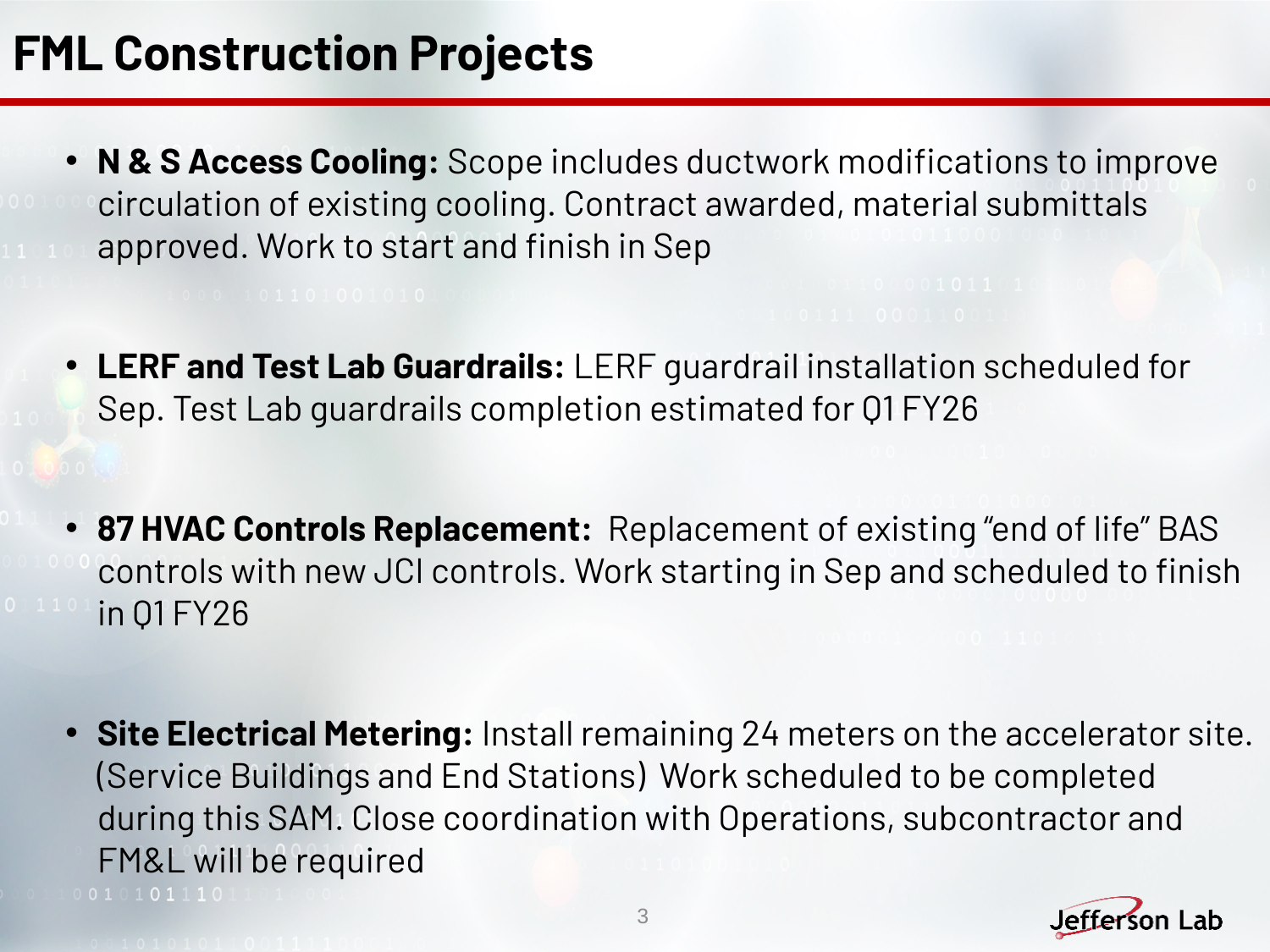

# FML Construction Projects
N & S Access Cooling: Scope includes ductwork modifications to improve circulation of existing cooling. Contract awarded, material submittals approved. Work to start and finish in Sep

LERF and Test Lab Guardrails: LERF guardrail installation scheduled for Sep. Test Lab guardrails completion estimated for Q1 FY26

87 HVAC Controls Replacement:  Replacement of existing “end of life” BAS controls with new JCI controls. Work starting in Sep and scheduled to finish in Q1 FY26

Site Electrical Metering: Install remaining 24 meters on the accelerator site. (Service Buildings and End Stations)  Work scheduled to be completed during this SAM. Close coordination with Operations, subcontractor and FM&L will be required

3